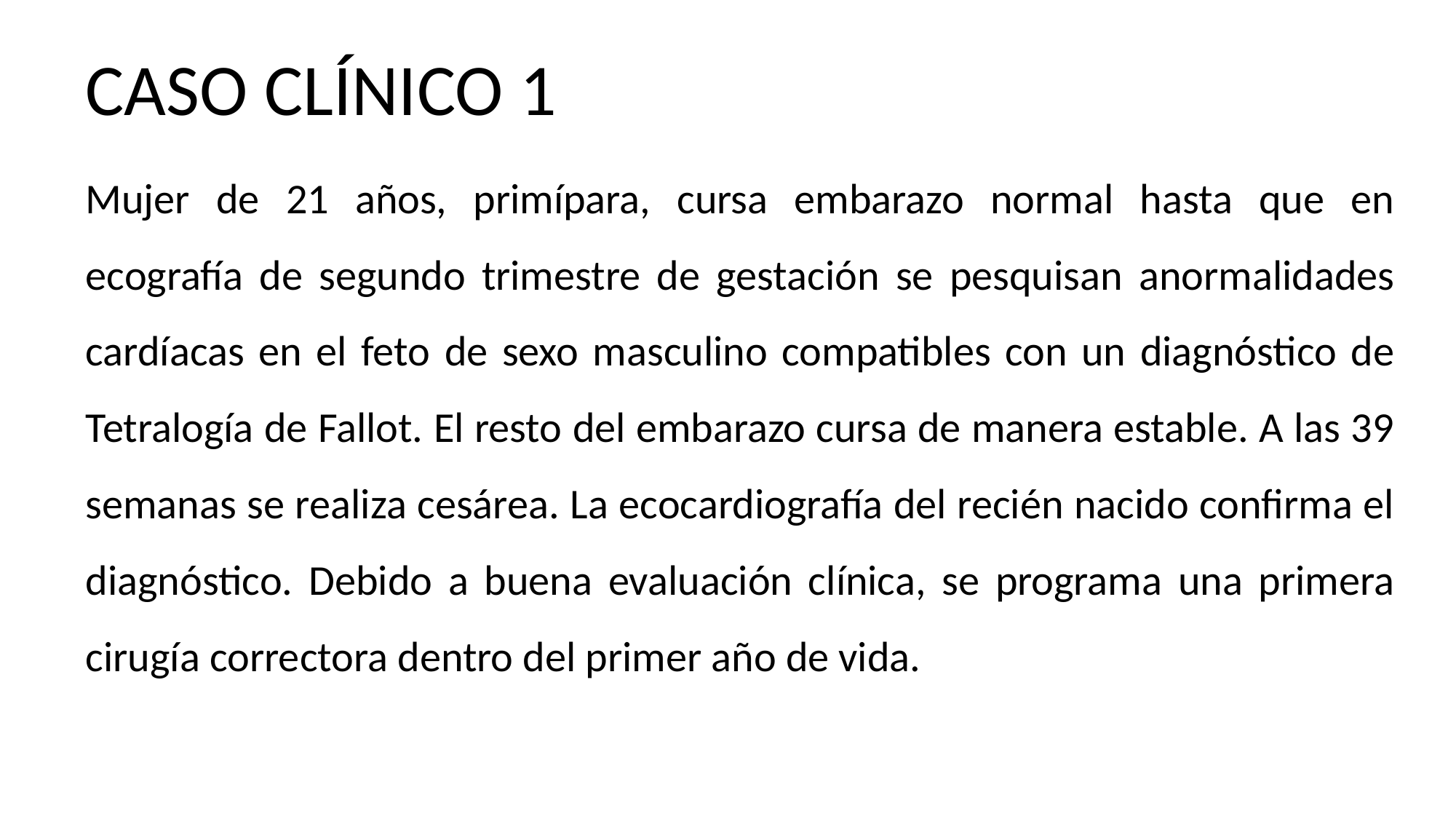

# CASO CLÍNICO 1
Mujer de 21 años, primípara, cursa embarazo normal hasta que en ecografía de segundo trimestre de gestación se pesquisan anormalidades cardíacas en el feto de sexo masculino compatibles con un diagnóstico de Tetralogía de Fallot. El resto del embarazo cursa de manera estable. A las 39 semanas se realiza cesárea. La ecocardiografía del recién nacido confirma el diagnóstico. Debido a buena evaluación clínica, se programa una primera cirugía correctora dentro del primer año de vida.